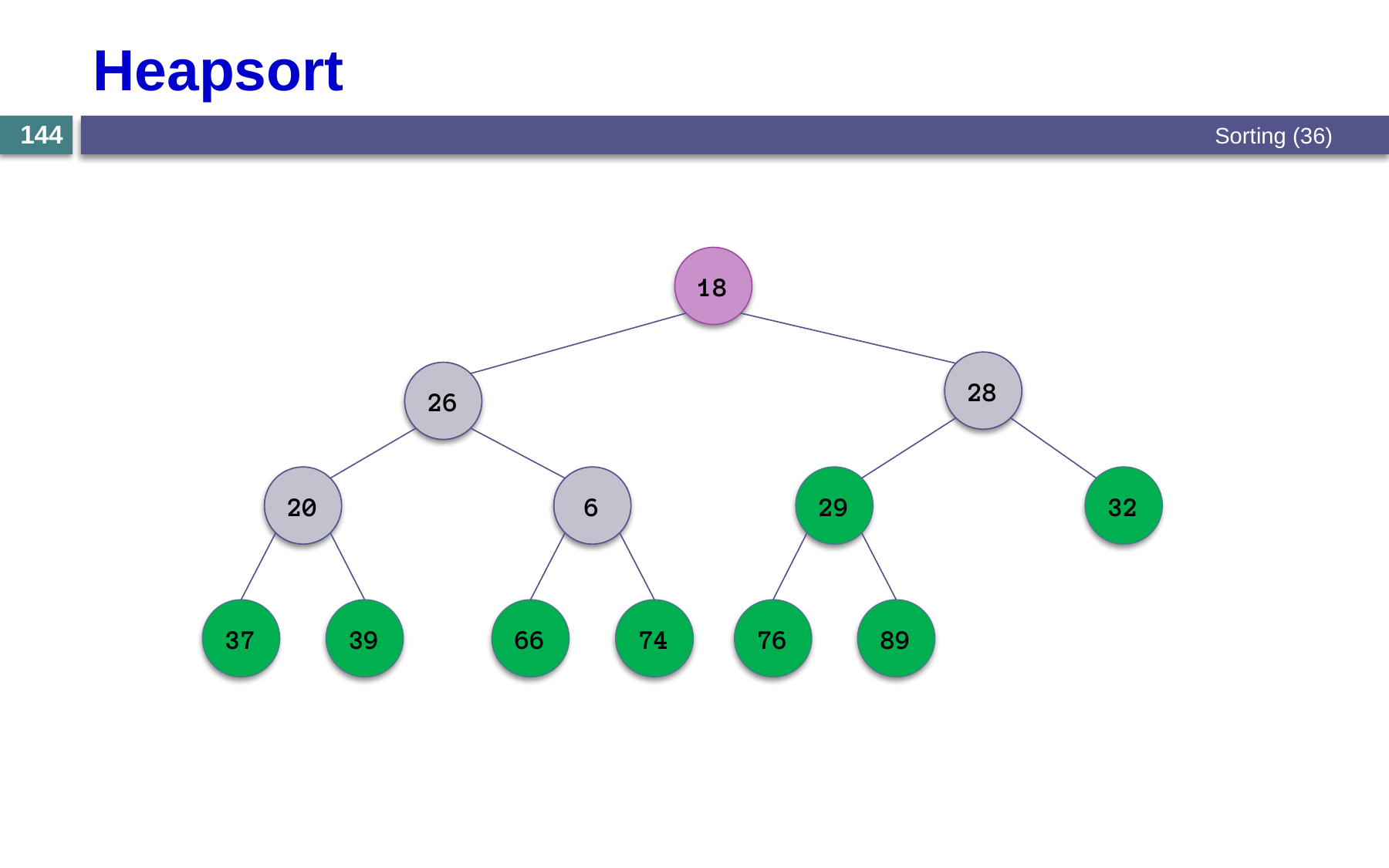

# Heapsort
Sorting (36)
144
18
28
26
20
6
29
32
37
39
66
74
76
89